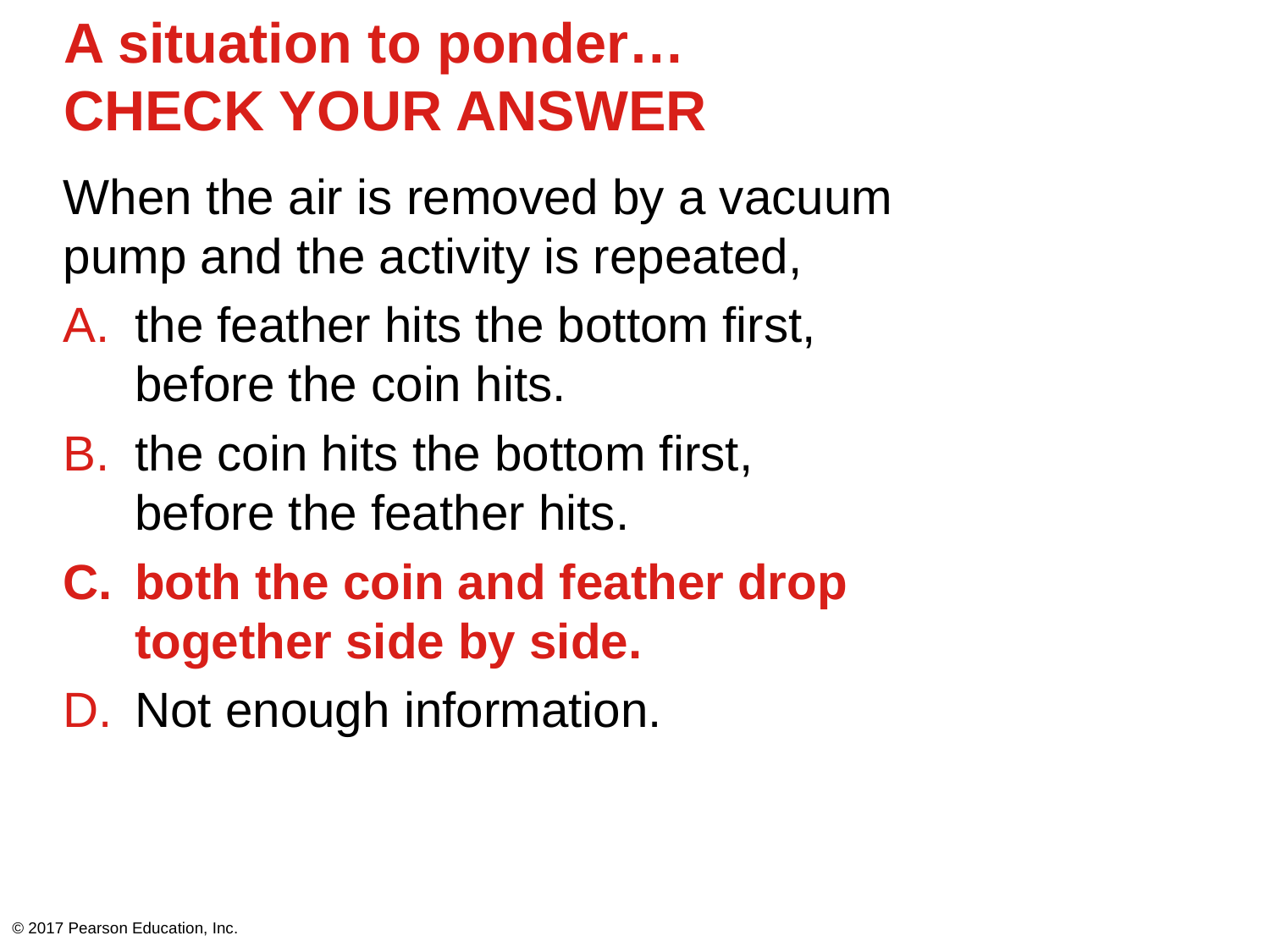

# A situation to ponder… CHECK YOUR ANSWER
When the air is removed by a vacuum
pump and the activity is repeated,
the feather hits the bottom first,
before the coin hits.
the coin hits the bottom first,
before the feather hits.
both the coin and feather drop
together side by side.
Not enough information.
© 2017 Pearson Education, Inc.